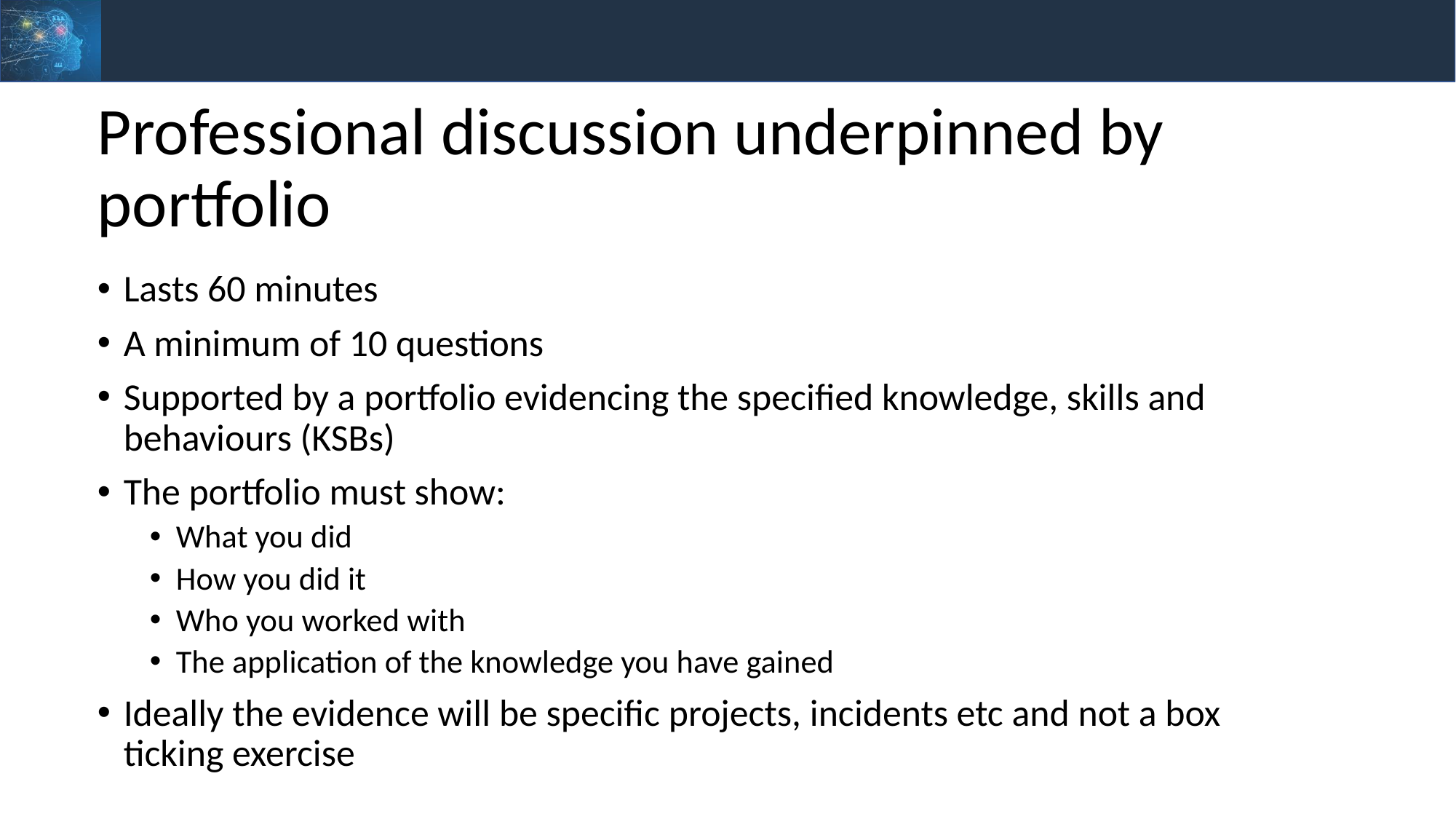

# Professional discussion underpinned by portfolio
Lasts 60 minutes
A minimum of 10 questions
Supported by a portfolio evidencing the specified knowledge, skills and behaviours (KSBs)
The portfolio must show:
What you did
How you did it
Who you worked with
The application of the knowledge you have gained
Ideally the evidence will be specific projects, incidents etc and not a box ticking exercise